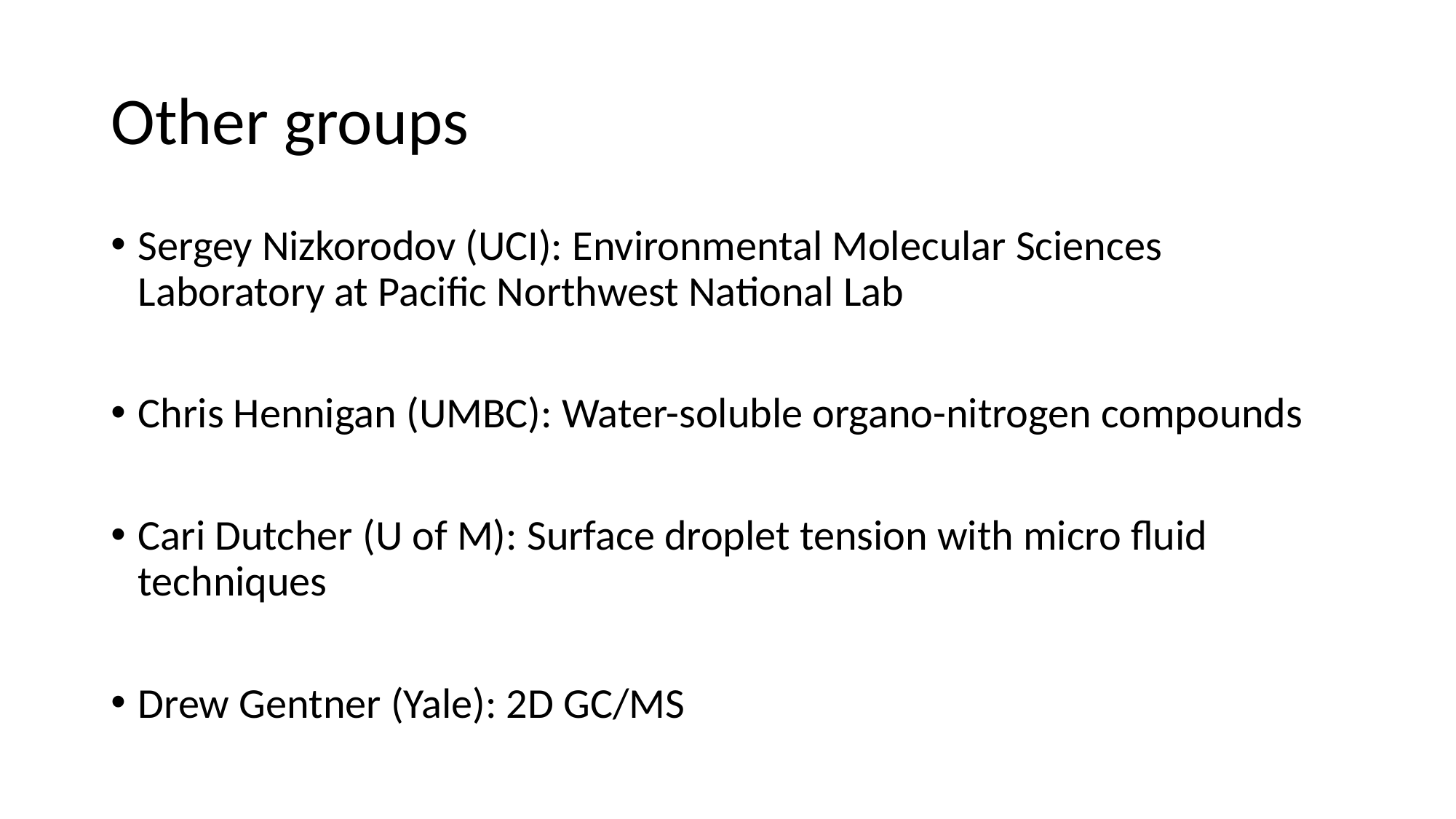

# Other groups
Sergey Nizkorodov (UCI): Environmental Molecular Sciences Laboratory at Pacific Northwest National Lab

Chris Hennigan (UMBC): Water-soluble organo-nitrogen compounds

Cari Dutcher (U of M): Surface droplet tension with micro fluid techniques

Drew Gentner (Yale): 2D GC/MS